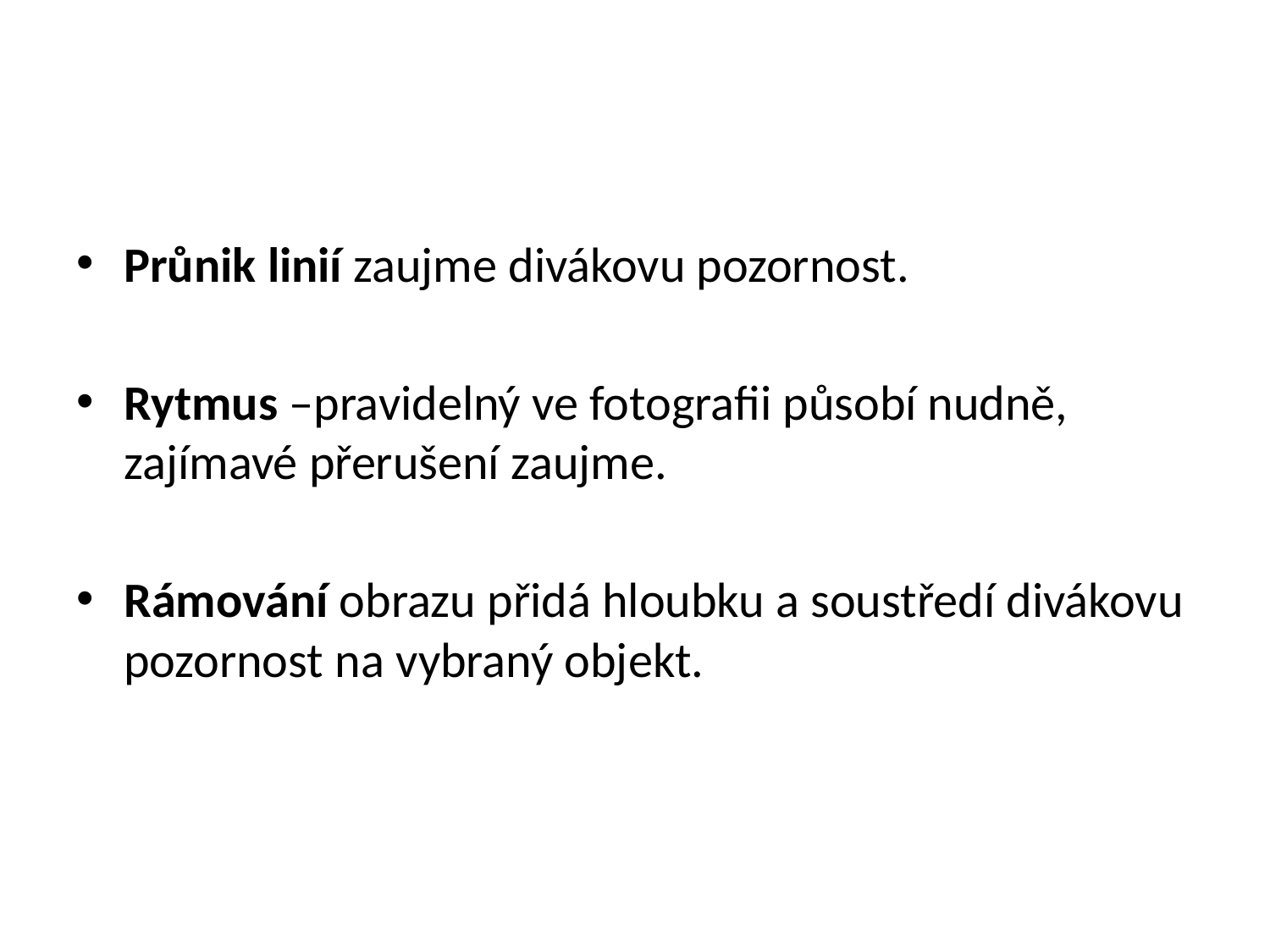

Průnik linií zaujme divákovu pozornost.

Rytmus –pravidelný ve fotografii působí nudně, zajímavé přerušení zaujme.

Rámování obrazu přidá hloubku a soustředí divákovu pozornost na vybraný objekt.